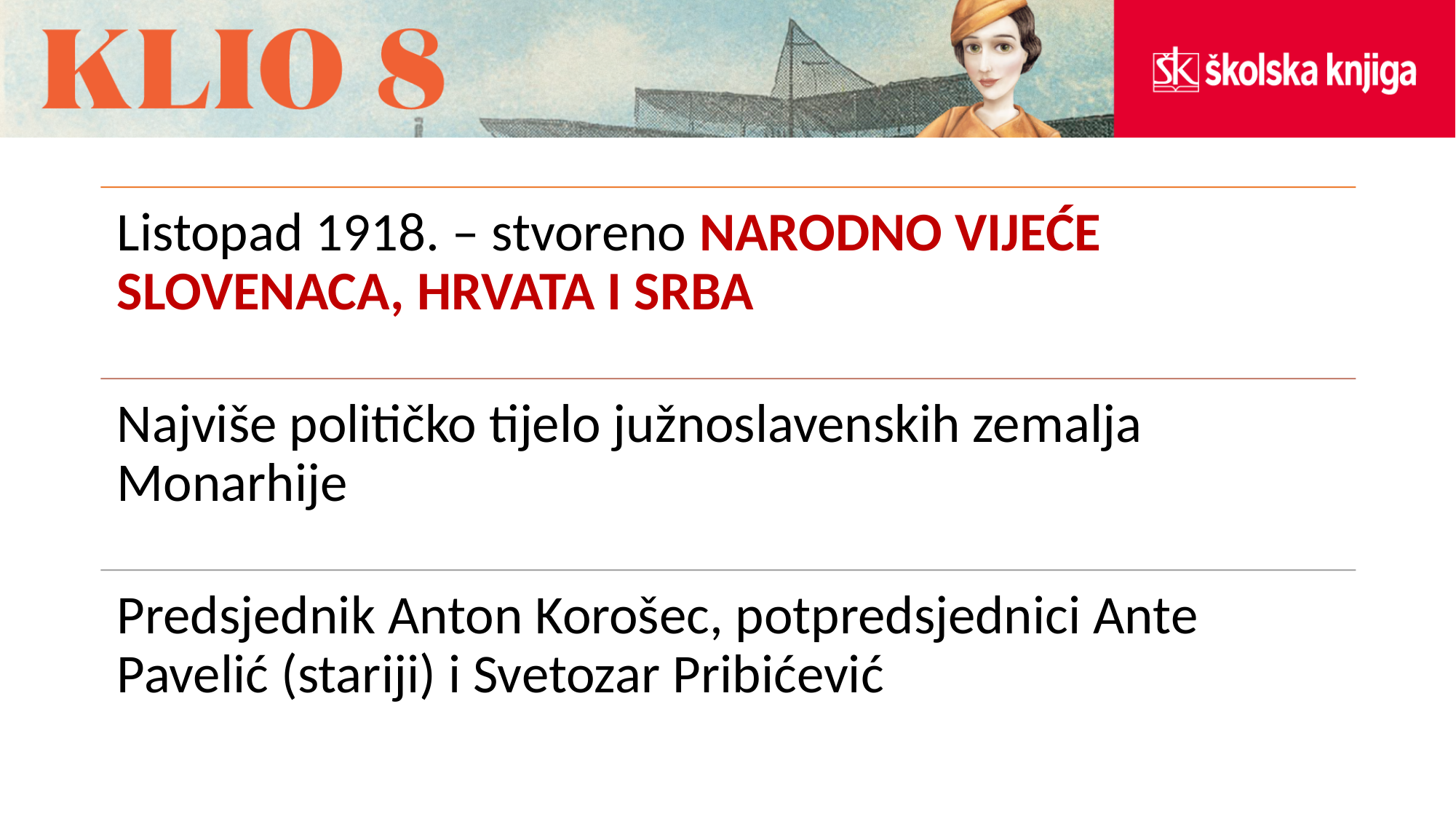

Listopad 1918. – stvoreno NARODNO VIJEĆE SLOVENACA, HRVATA I SRBA
Najviše političko tijelo južnoslavenskih zemalja Monarhije
Predsjednik Anton Korošec, potpredsjednici Ante Pavelić (stariji) i Svetozar Pribićević